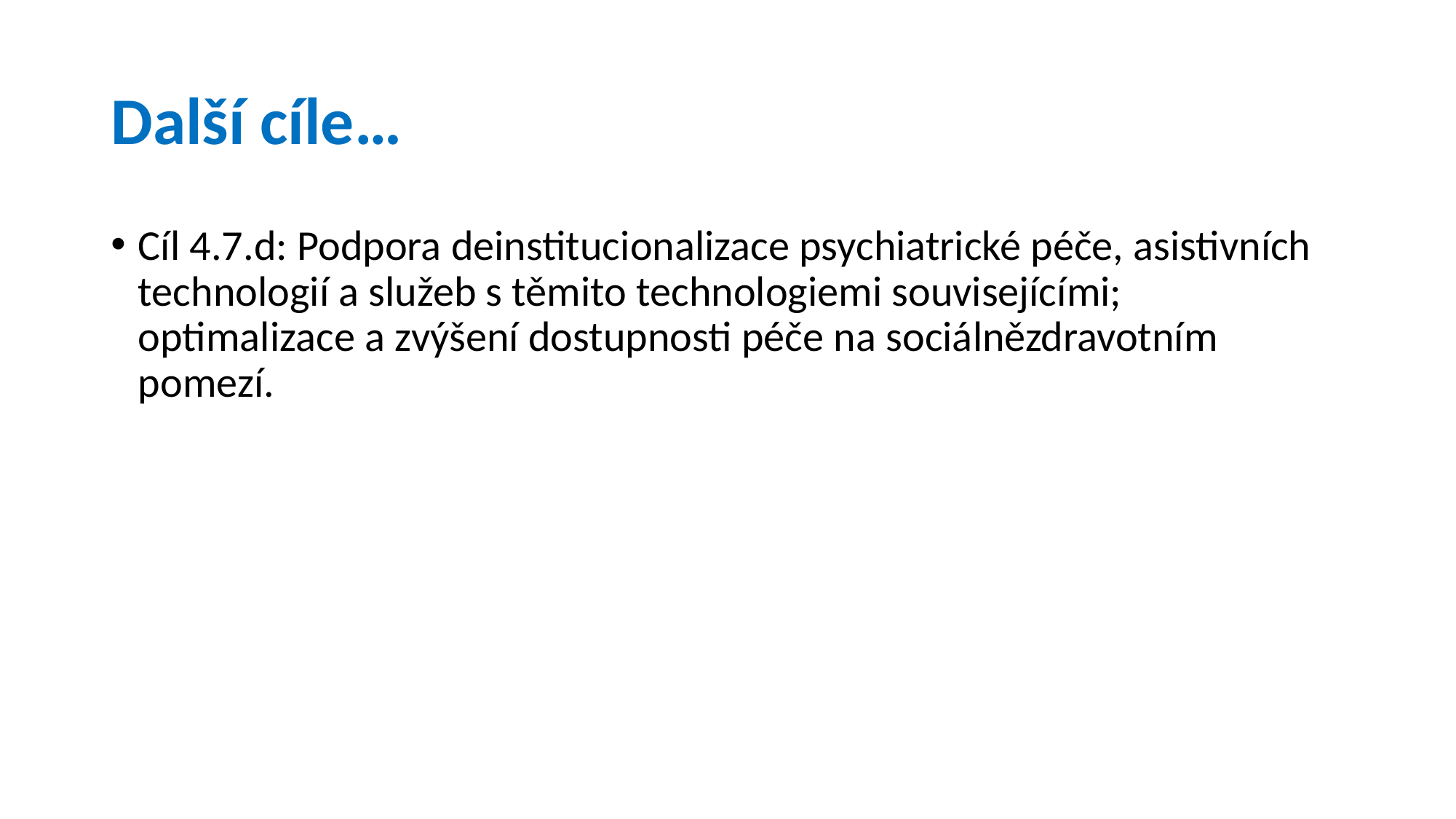

# Další cíle…
Cíl 4.7.d: Podpora deinstitucionalizace psychiatrické péče, asistivních technologií a služeb s těmito technologiemi souvisejícími; optimalizace a zvýšení dostupnosti péče na sociálnězdravotním pomezí.